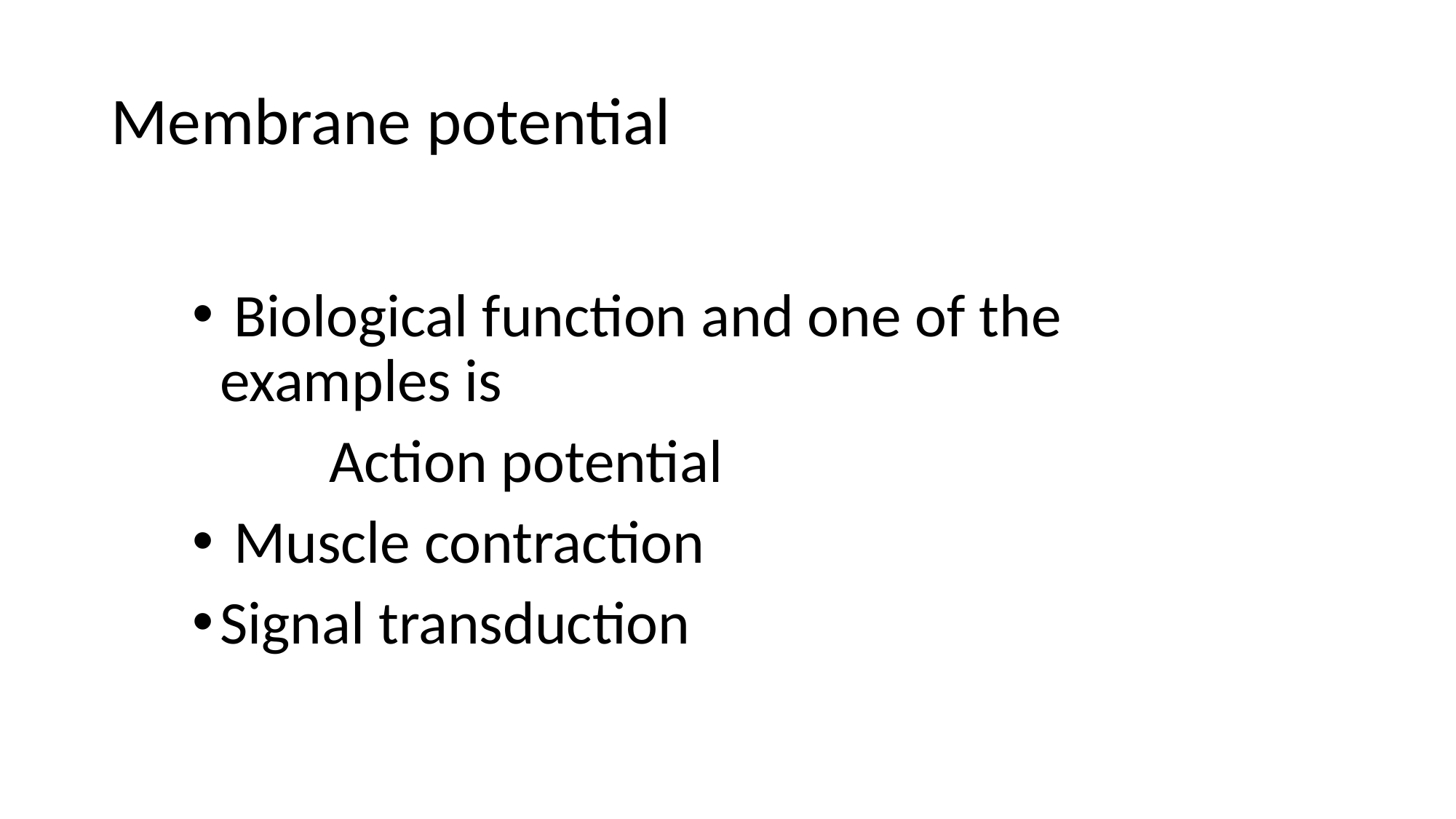

# Membrane potential
 Biological function and one of the examples is
          Action potential
 Muscle contraction
Signal transduction